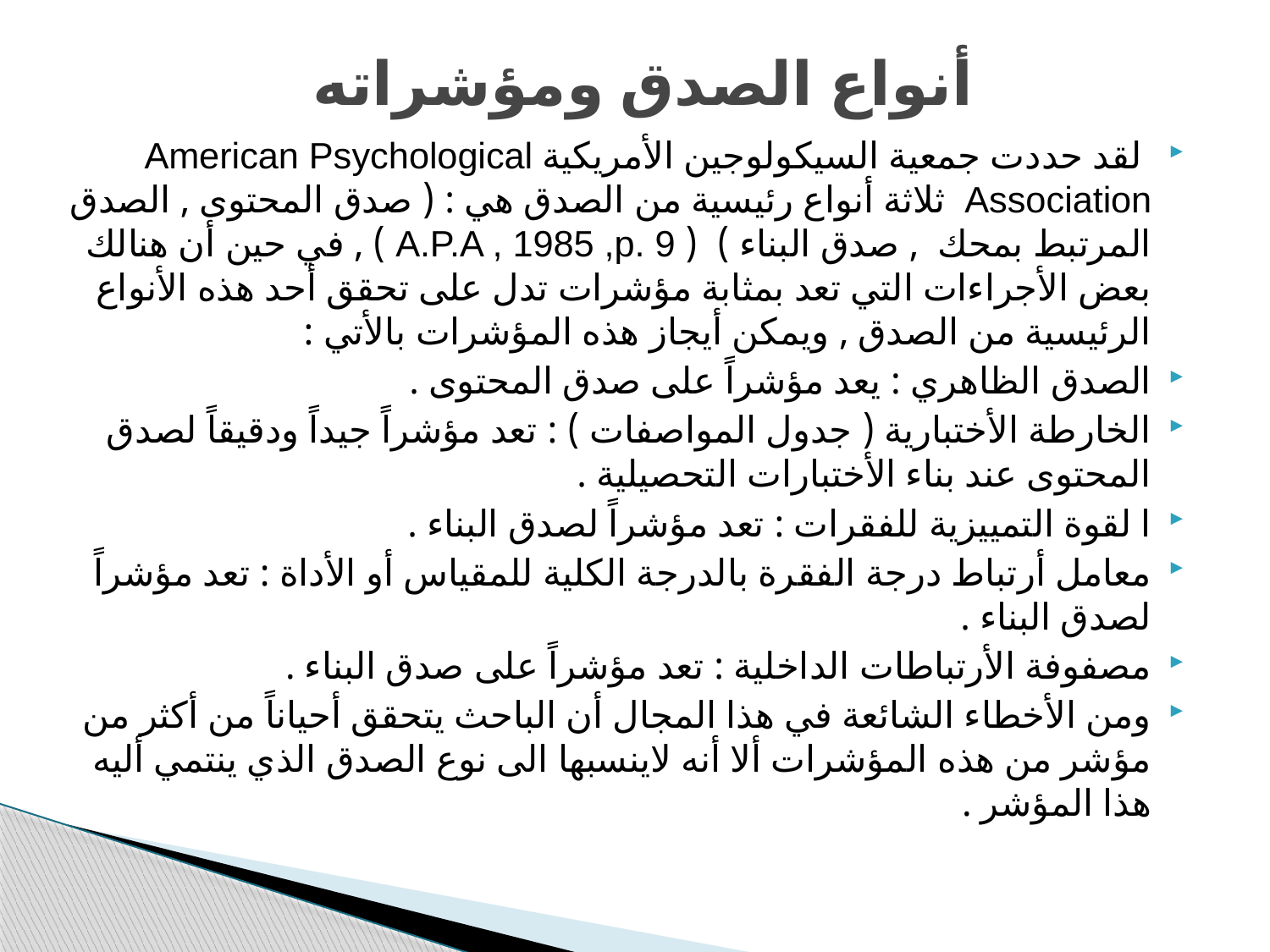

# أنواع الصدق ومؤشراته
 لقد حددت جمعية السيكولوجين الأمريكية American Psychological Association  ثلاثة أنواع رئيسية من الصدق هي : ( صدق المحتوى , الصدق المرتبط بمحك  , صدق البناء )  ( A.P.A , 1985 ,p. 9 ) , في حين أن هنالك بعض الأجراءات التي تعد بمثابة مؤشرات تدل على تحقق أحد هذه الأنواع الرئيسية من الصدق , ويمكن أيجاز هذه المؤشرات بالأتي :
الصدق الظاهري : يعد مؤشراً على صدق المحتوى .
الخارطة الأختبارية ( جدول المواصفات ) : تعد مؤشراً جيداً ودقيقاً لصدق المحتوى عند بناء الأختبارات التحصيلية .
ا لقوة التمييزية للفقرات : تعد مؤشراً لصدق البناء .
معامل أرتباط درجة الفقرة بالدرجة الكلية للمقياس أو الأداة : تعد مؤشراً لصدق البناء .
مصفوفة الأرتباطات الداخلية : تعد مؤشراً على صدق البناء .
ومن الأخطاء الشائعة في هذا المجال أن الباحث يتحقق أحياناً من أكثر من مؤشر من هذه المؤشرات ألا أنه لاينسبها الى نوع الصدق الذي ينتمي أليه هذا المؤشر .